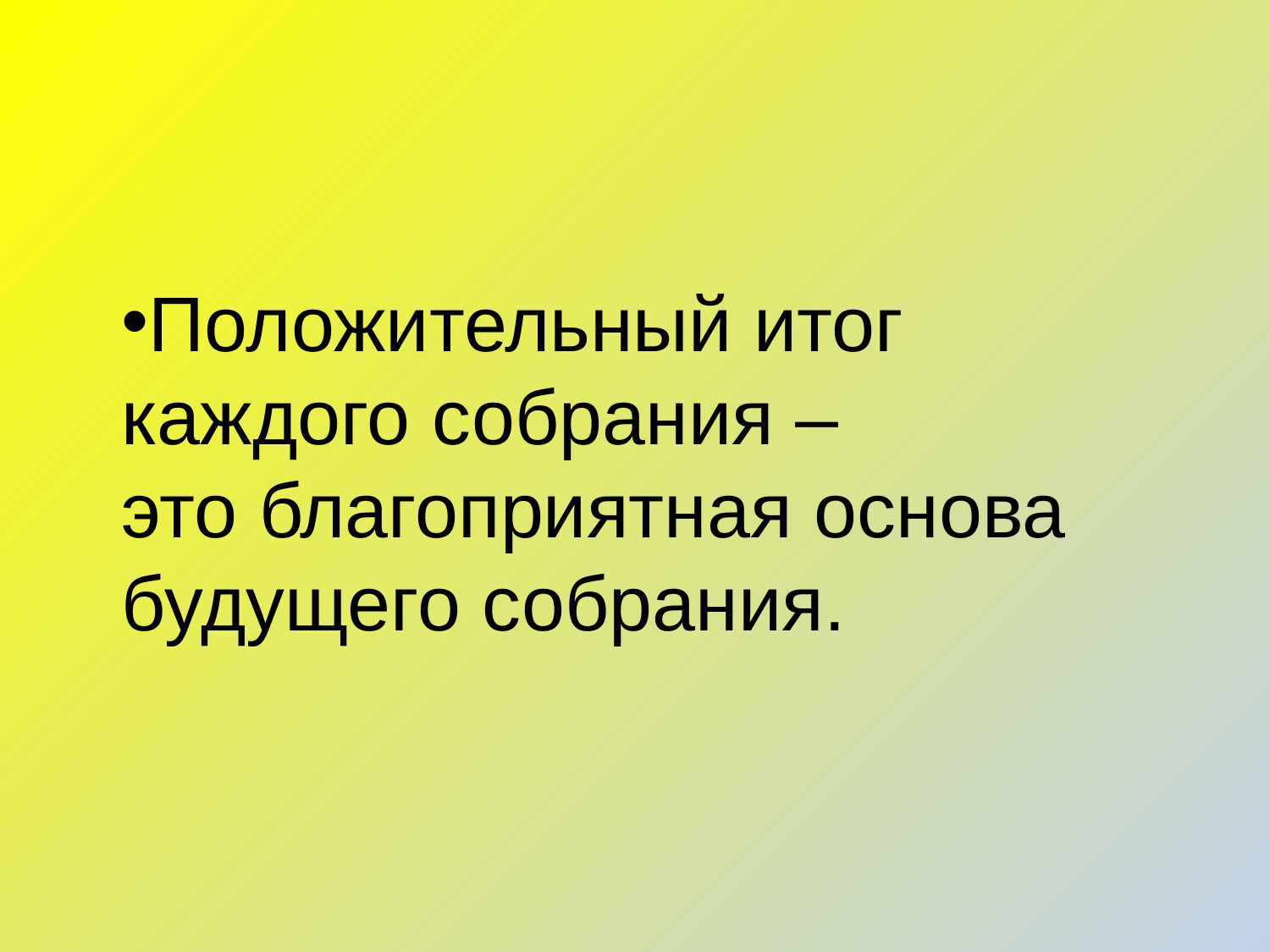

Положительный итог
каждого собрания –
это благоприятная основа
будущего собрания.